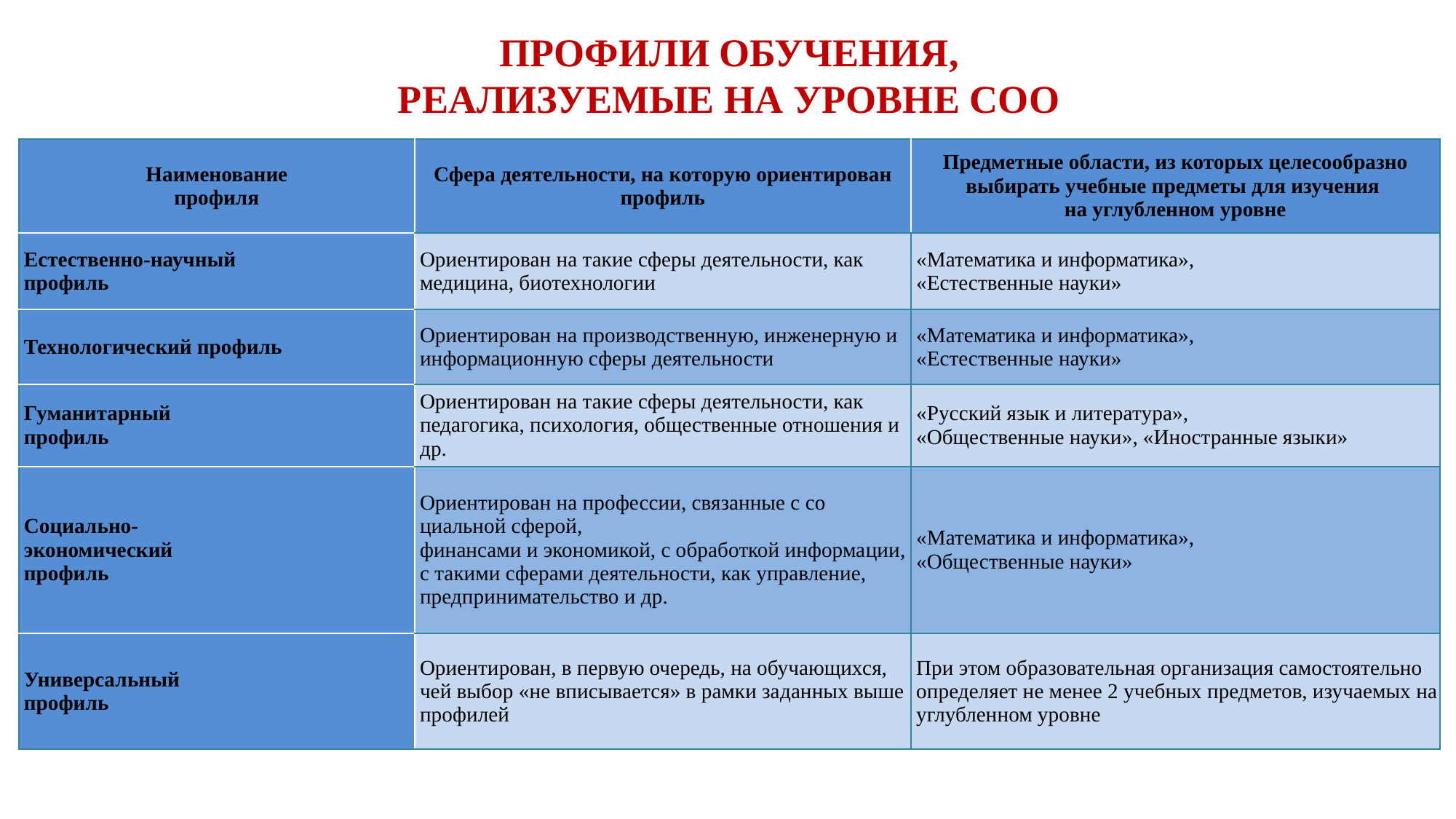

ПРОФИЛИ ОБУЧЕНИЯ,
РЕАЛИЗУЕМЫЕ НА УРОВНЕ СОО
| Наименование профиля | Сфера деятельности, на которую ориентирован профиль | Предметные области, из которых целесообразно выбирать учебные предметы для изучения на углубленном уровне |
| --- | --- | --- |
| Естественно­-научный профиль | Ориентирован на такие сферы деятельности, как медицина, биотех­нологии | «Математика и информа­тика», «Естественные науки» |
| Технологический профиль | Ориентирован на произ­водственную, инженер­ную и информационную сферы деятельности | «Математика и информа­тика», «Естественные науки» |
| Гуманитарный профиль | Ориентирован на такие сферы деятельности, как педагогика, психо­логия, общественные отношения и др. | «Русский язык и литера­тура», «Общественные науки», «Иностранные языки» |
| Социально-­ экономический профиль | Ориентирован на про­фессии, связанные с со­циальной сферой, фи­нансами и экономикой, с обработкой информа­ции, с такими сферами деятельности, как управление, предпри­нимательство и др. | «Математика и информа­тика», «Общественные науки» |
| Универсальный профиль | Ориентирован, в первую очередь, на обучающих­ся, чей выбор «не впи­сывается» в рамки за­данных выше профилей | При этом образовательная организация самостоятельно определяет не менее 2 учебных предметов, изучаемых на углубленном уровне |